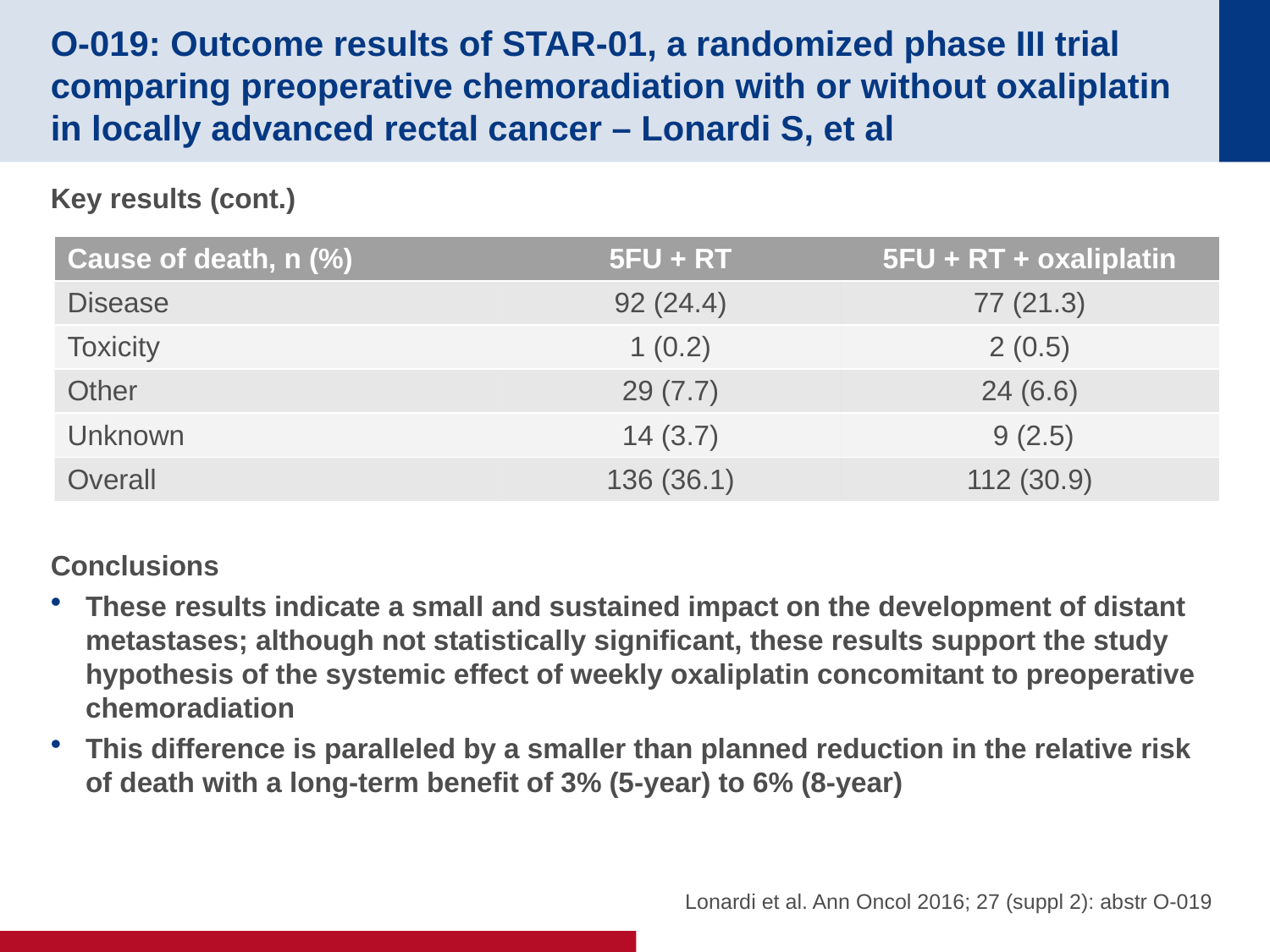

# O-019: Outcome results of STAR-01, a randomized phase III trial comparing preoperative chemoradiation with or without oxaliplatin in locally advanced rectal cancer – Lonardi S, et al
Key results (cont.)

Conclusions
These results indicate a small and sustained impact on the development of distant metastases; although not statistically significant, these results support the study hypothesis of the systemic effect of weekly oxaliplatin concomitant to preoperative chemoradiation
This difference is paralleled by a smaller than planned reduction in the relative risk of death with a long-term benefit of 3% (5-year) to 6% (8-year)
| Cause of death, n (%) | 5FU + RT | 5FU + RT + oxaliplatin |
| --- | --- | --- |
| Disease | 92 (24.4) | 77 (21.3) |
| Toxicity | 1 (0.2) | 2 (0.5) |
| Other | 29 (7.7) | 24 (6.6) |
| Unknown | 14 (3.7) | 9 (2.5) |
| Overall | 136 (36.1) | 112 (30.9) |
Lonardi et al. Ann Oncol 2016; 27 (suppl 2): abstr O-019